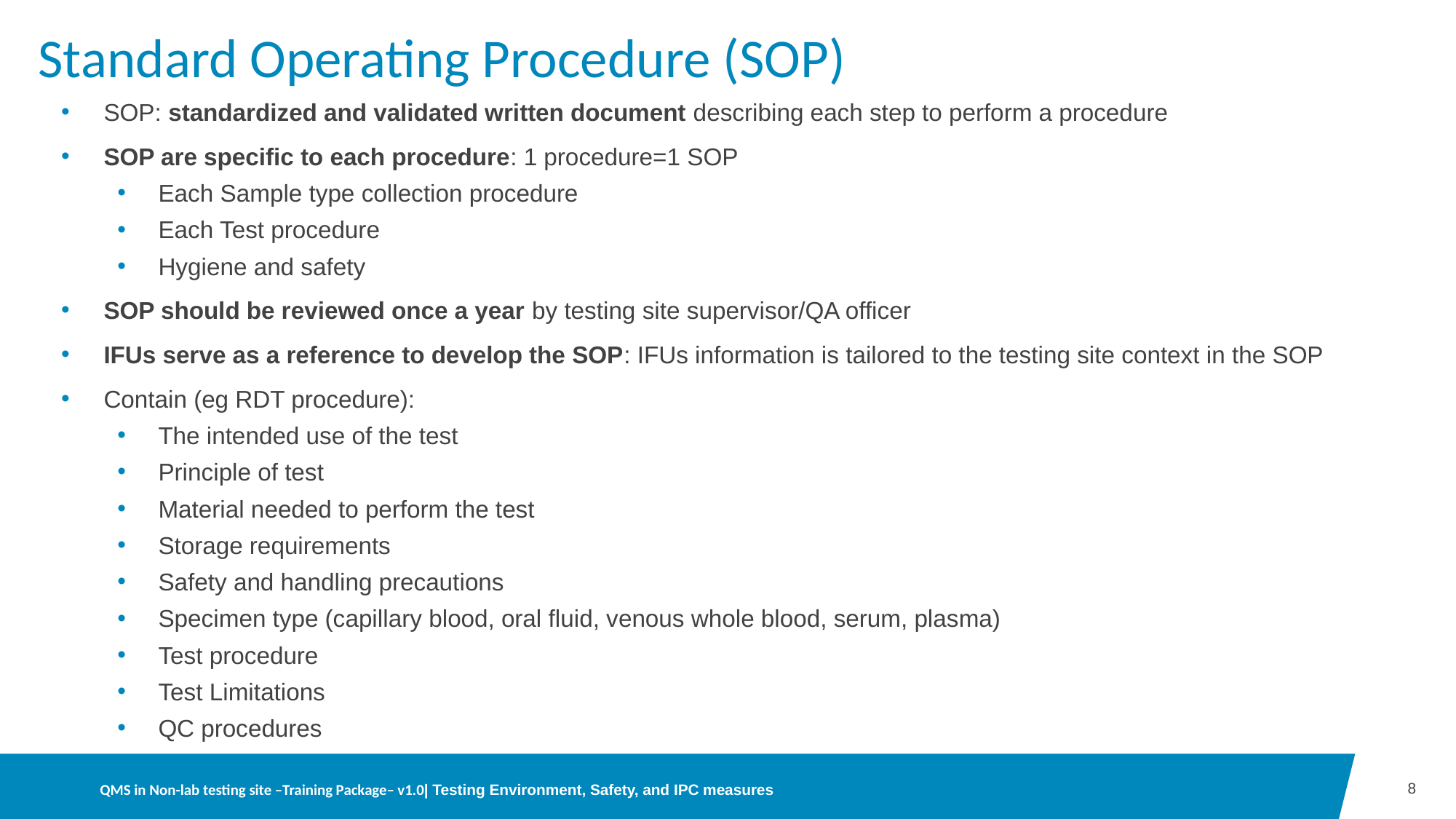

# Standard Operating Procedure (SOP)
SOP: standardized and validated written document describing each step to perform a procedure
SOP are specific to each procedure: 1 procedure=1 SOP
Each Sample type collection procedure
Each Test procedure
Hygiene and safety
SOP should be reviewed once a year by testing site supervisor/QA officer
IFUs serve as a reference to develop the SOP: IFUs information is tailored to the testing site context in the SOP
Contain (eg RDT procedure):
The intended use of the test
Principle of test
Material needed to perform the test
Storage requirements
Safety and handling precautions
Specimen type (capillary blood, oral fluid, venous whole blood, serum, plasma)
Test procedure
Test Limitations
QC procedures
8
QMS in Non-lab testing site –Training Package– v1.0| Testing Environment, Safety, and IPC measures